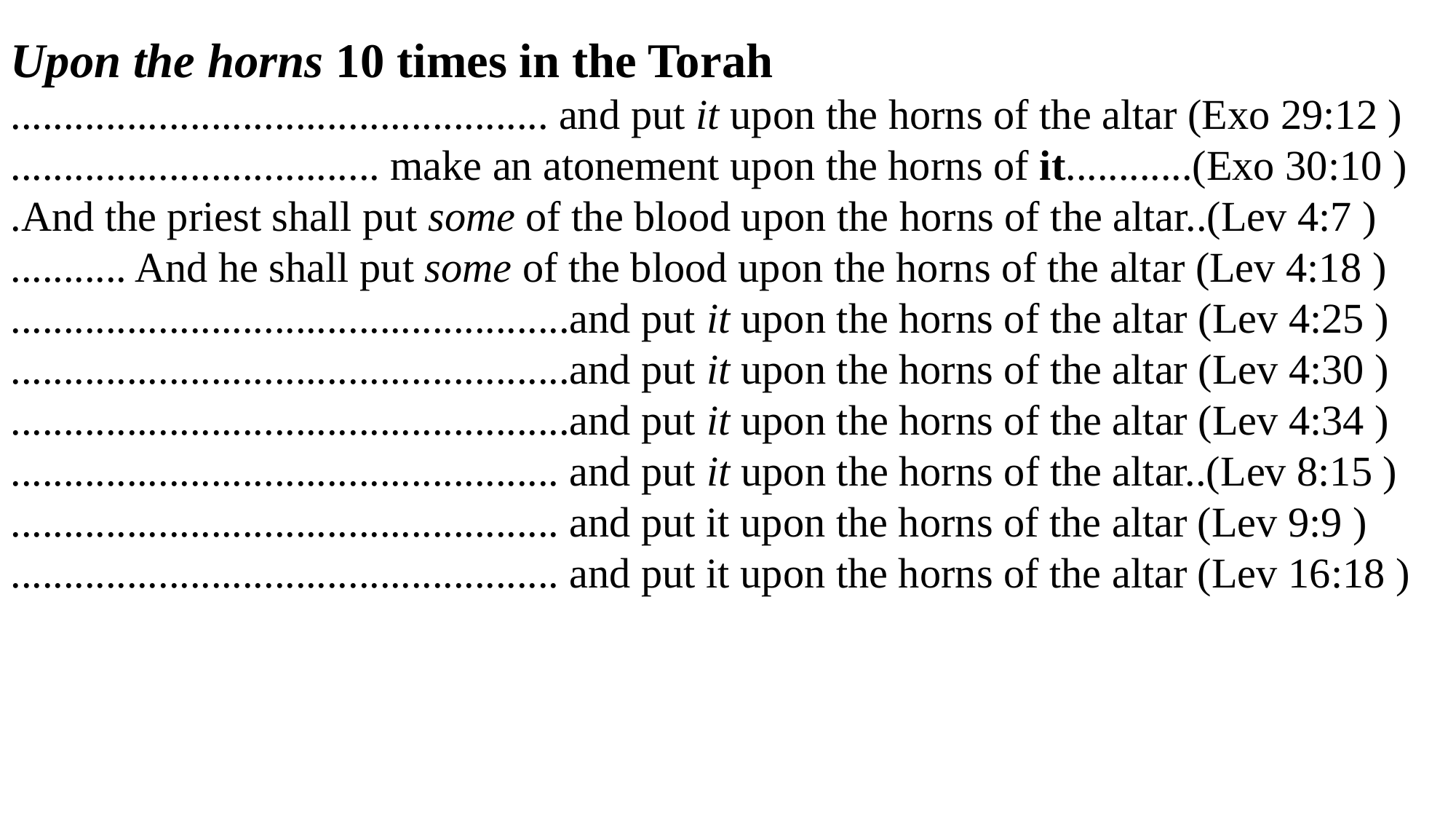

Upon the horns 10 times in the Torah
................................................... and put it upon the horns of the altar (Exo 29:12 )
................................... make an atonement upon the horns of it............(Exo 30:10 )
.And the priest shall put some of the blood upon the horns of the altar..(Lev 4:7 )
........... And he shall put some of the blood upon the horns of the altar (Lev 4:18 )
.....................................................and put it upon the horns of the altar (Lev 4:25 )
.....................................................and put it upon the horns of the altar (Lev 4:30 )
.....................................................and put it upon the horns of the altar (Lev 4:34 )
.................................................... and put it upon the horns of the altar..(Lev 8:15 )
.................................................... and put it upon the horns of the altar (Lev 9:9 )
.................................................... and put it upon the horns of the altar (Lev 16:18 )